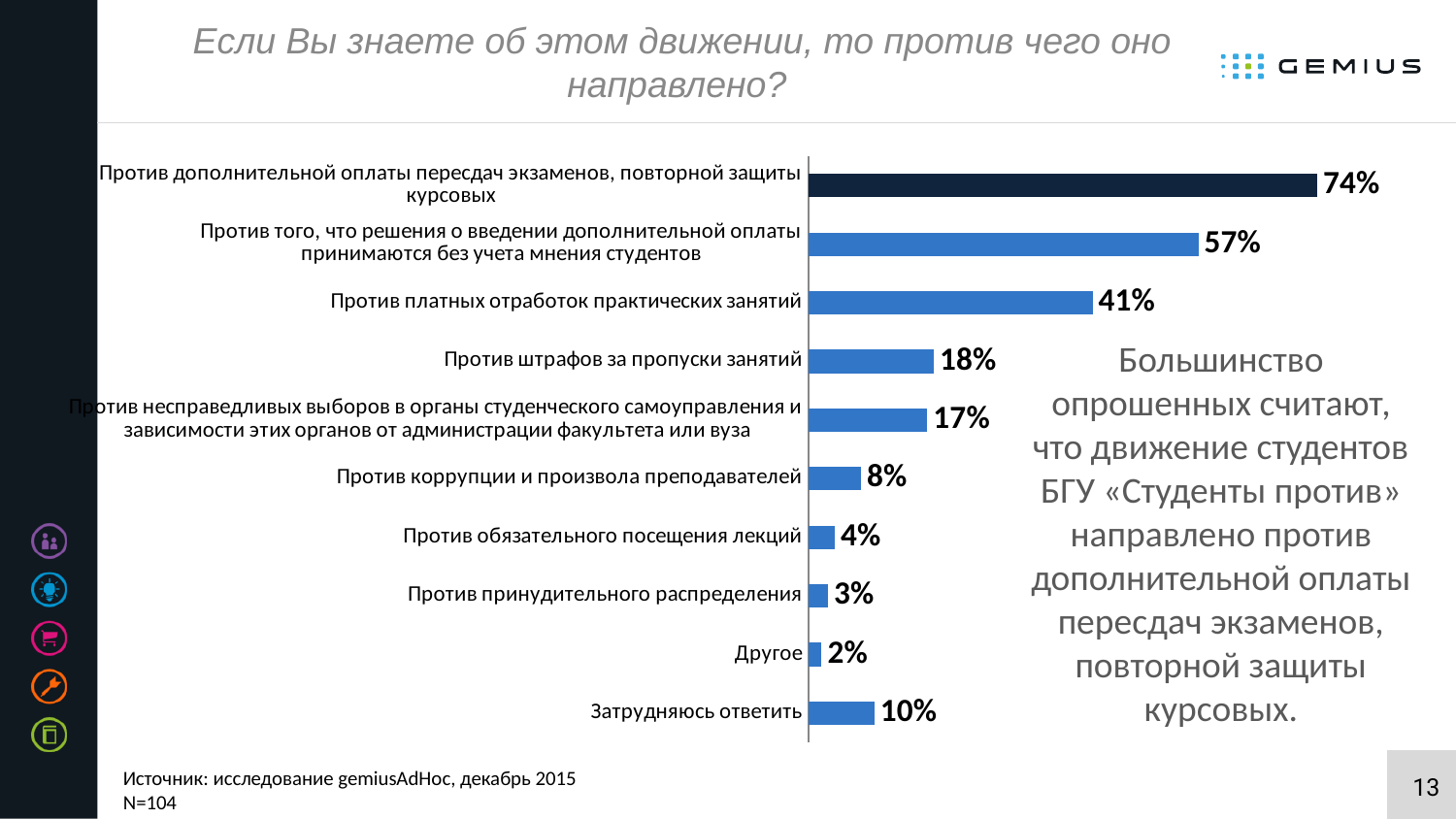

# Если Вы знаете об этом движении, то против чего оно направлено?

### Chart

| Category | % |
|---|---|
| Затрудняюсь ответить | 0.0961538461538462 |
| Другое | 0.0192307692307692 |
| Против принудительного распределения | 0.0288461538461538 |
| Против обязательного посещения лекций | 0.0384615384615385 |
| Против коррупции и произвола преподавателей | 0.0769230769230769 |
| Против несправедливых выборов в органы студенческого самоуправления и  зависимости этих органов от администрации факультета или вуза | 0.173076923076923 |
| Против штрафов за пропуски занятий | 0.182692307692308 |
| Против платных отработок практических занятий | 0.413461538461538 |
| Против того, что решения о введении дополнительной оплаты принимаются без учета мнения студентов | 0.567307692307692 |
| Против дополнительной оплаты пересдач экзаменов, повторной защиты курсовых | 0.740384615384615 |
Большинство опрошенных считают, что движение студентов БГУ «Студенты против» направлено против дополнительной оплаты пересдач экзаменов, повторной защиты курсовых.
Источник: исследование gemiusAdHoc, декабрь 2015
N=104